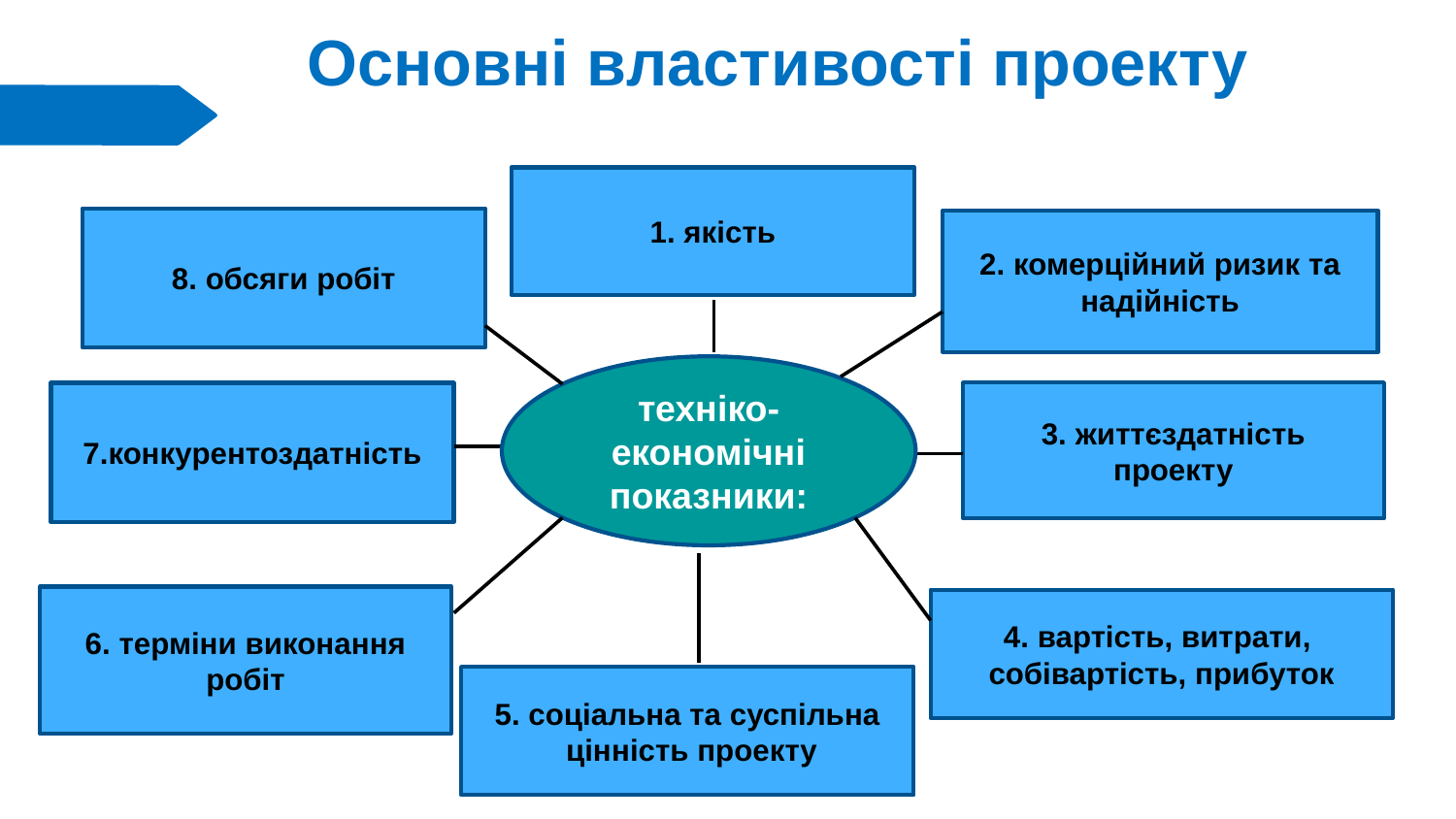

# Основні властивості проекту
1. якість
8. обсяги робіт
2. комерційний ризик та надійність
техніко-економічні показники:
6. терміни виконання робіт
4. вартість, витрати,
собівартість, прибуток
5. соціальна та суспільна
 цінність проекту
3. життєздатність проекту
7.конкурентоздатність